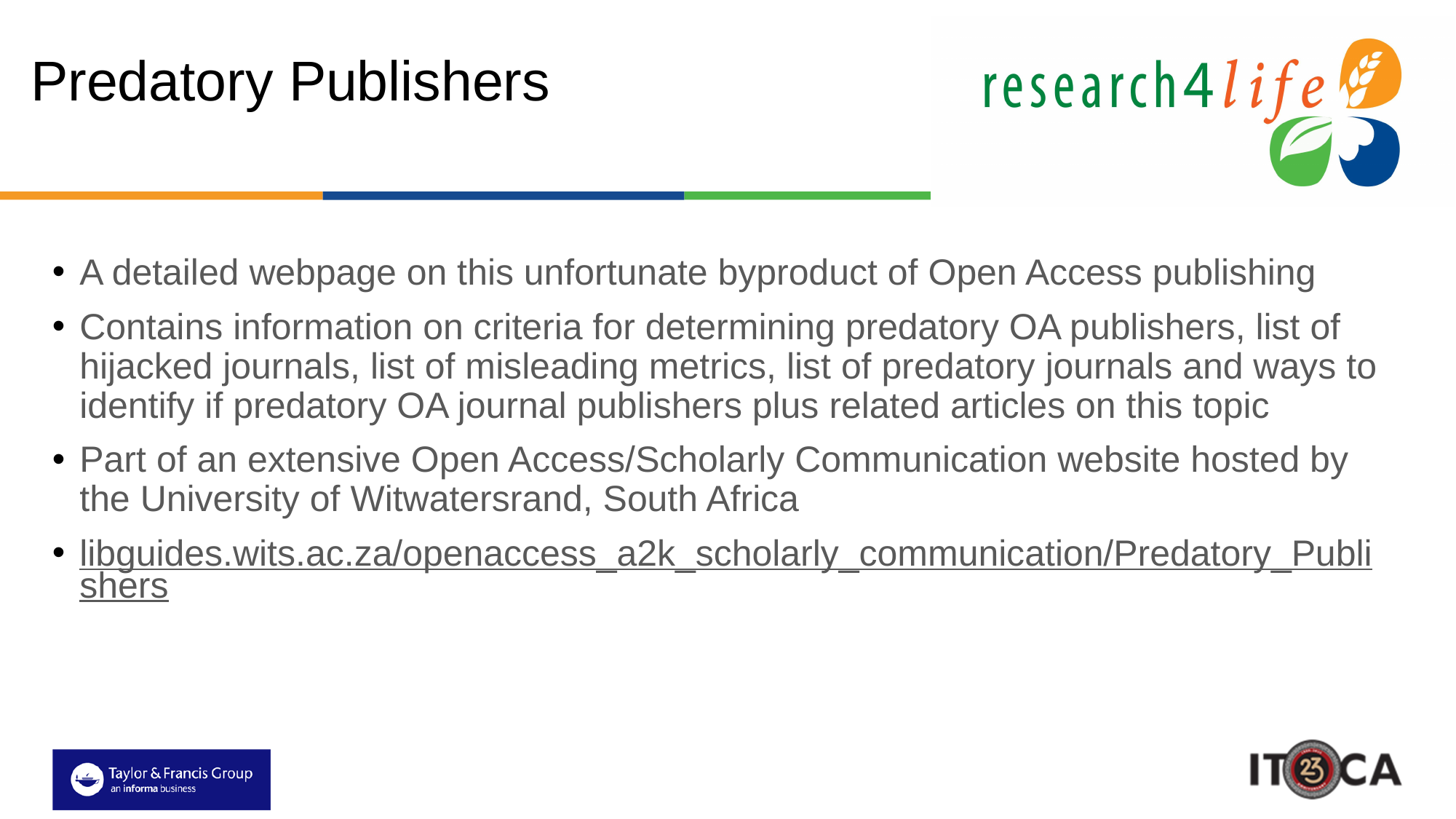

# Predatory Publishers
A detailed webpage on this unfortunate byproduct of Open Access publishing
Contains information on criteria for determining predatory OA publishers, list of hijacked journals, list of misleading metrics, list of predatory journals and ways to identify if predatory OA journal publishers plus related articles on this topic
Part of an extensive Open Access/Scholarly Communication website hosted by the University of Witwatersrand, South Africa
libguides.wits.ac.za/openaccess_a2k_scholarly_communication/Predatory_Publishers